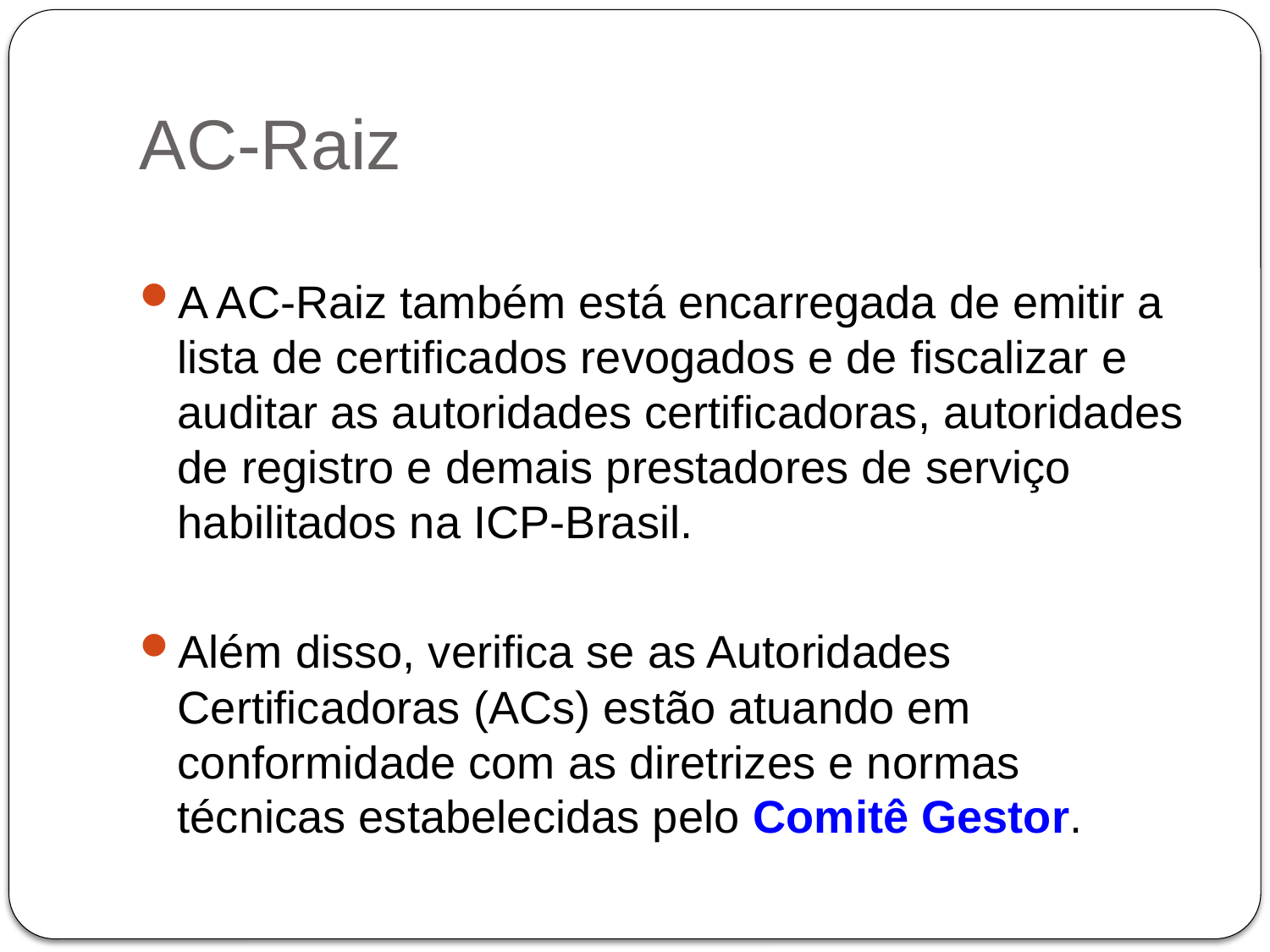

# AC-Raiz

A AC-Raiz também está encarregada de emitir a lista de certificados revogados e de fiscalizar e auditar as autoridades certificadoras, autoridades de registro e demais prestadores de serviço habilitados na ICP-Brasil.

Além disso, verifica se as Autoridades Certificadoras (ACs) estão atuando em conformidade com as diretrizes e normas técnicas estabelecidas pelo Comitê Gestor.